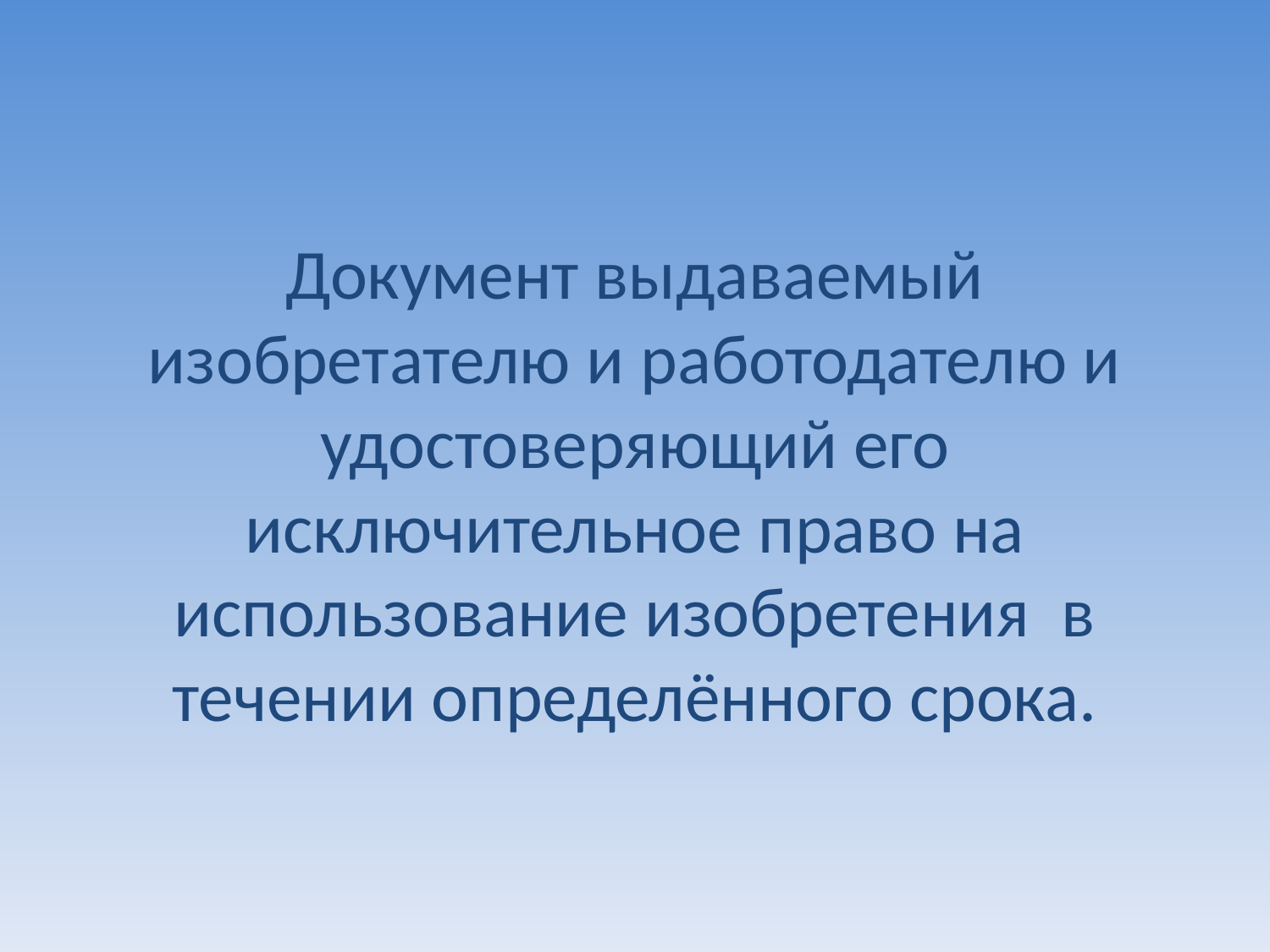

Документ выдаваемый изобретателю и работодателю и удостоверяющий его исключительное право на использование изобретения  в течении определённого срока.